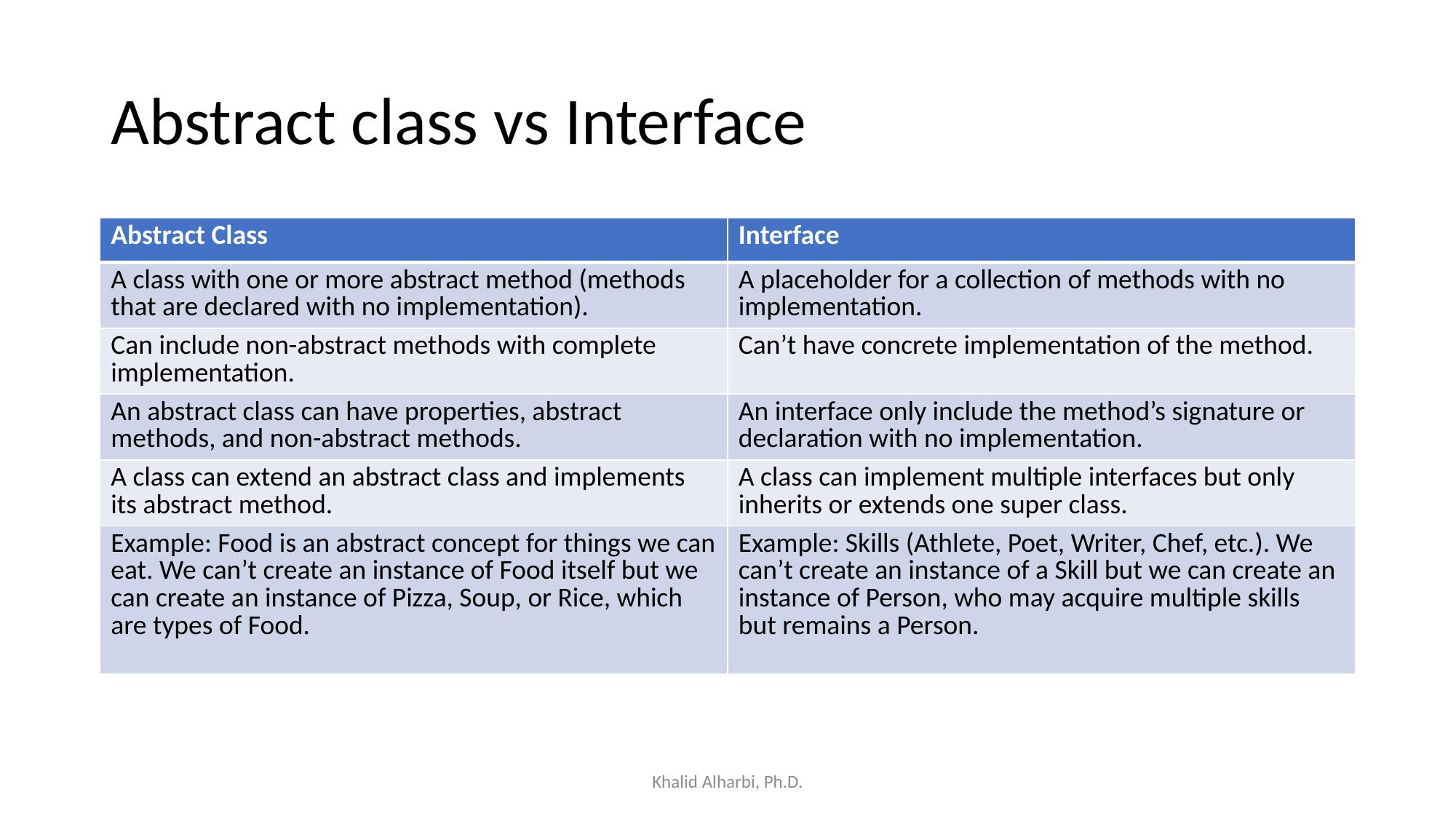

# Abstract class vs Interface
| Abstract Class | Interface |
| --- | --- |
| A class with one or more abstract method (methods that are declared with no implementation). | A placeholder for a collection of methods with no implementation. |
| Can include non-abstract methods with complete implementation. | Can’t have concrete implementation of the method. |
| An abstract class can have properties, abstract methods, and non-abstract methods. | An interface only include the method’s signature or declaration with no implementation. |
| A class can extend an abstract class and implements its abstract method. | A class can implement multiple interfaces but only inherits or extends one super class. |
| Example: Food is an abstract concept for things we can eat. We can’t create an instance of Food itself but we can create an instance of Pizza, Soup, or Rice, which are types of Food. | Example: Skills (Athlete, Poet, Writer, Chef, etc.). We can’t create an instance of a Skill but we can create an instance of Person, who may acquire multiple skills but remains a Person. |
Khalid Alharbi, Ph.D.